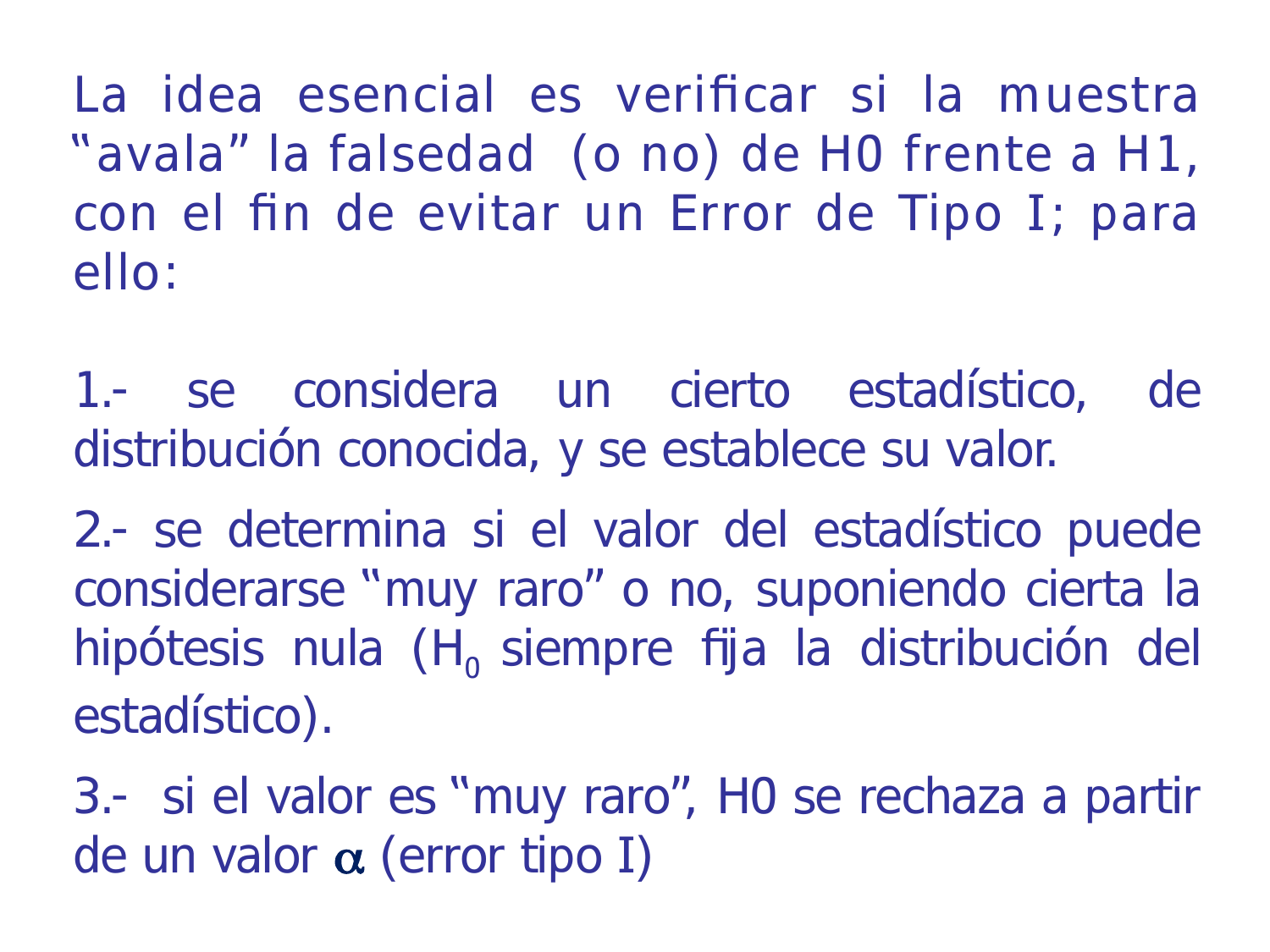

La idea esencial es verificar si la muestra “avala” la falsedad  (o no) de H0 frente a H1, con el fin de evitar un Error de Tipo I; para ello:

1.- se considera un cierto estadístico, de distribución conocida, y se establece su valor.
2.- se determina si el valor del estadístico puede considerarse “muy raro” o no, suponiendo cierta la hipótesis nula (H0 siempre fija la distribución del estadístico).
3.-  si el valor es “muy raro”, H0 se rechaza a partir de un valor α (error tipo I)